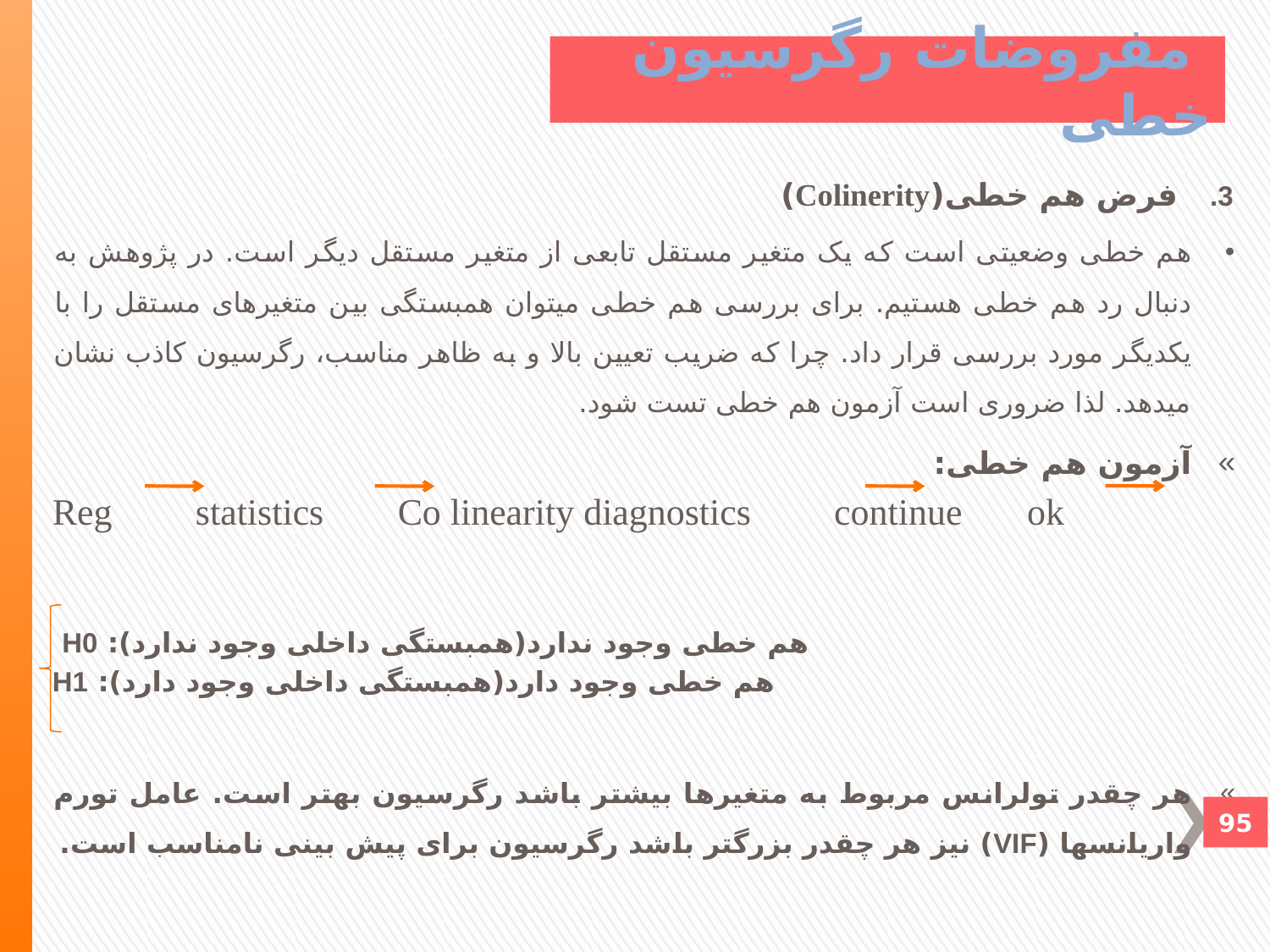

مفروضات رگرسیون خطی
فرض هم خطی(Colinerity)
هم خطی وضعيتی است که يک متغير مستقل تابعی از متغير مستقل ديگر است. در پژوهش به دنبال رد هم خطی هستيم. برای بررسی هم خطی ميتوان همبستگی بين متغيرهای مستقل را با يکديگر مورد بررسی قرار داد. چرا که ضريب تعيين بالا و به ظاهر مناسب، رگرسيون کاذب نشان ميدهد. لذا ضروری است آزمون هم خطی تست شود.
آزمون هم خطی:
Reg         statistics        Co linearity diagnostics         continue       ok

 هم خطی وجود ندارد(همبستگی داخلی وجود ندارد): H0
هم خطی وجود دارد(همبستگی داخلی وجود دارد): H1

هر چقدر تولرانس مربوط به متغيرها بيشتر باشد رگرسيون بهتر است. عامل تورم واريانسها (VIF) نيز هر چقدر بزرگتر باشد رگرسيون برای پيش بينی نامناسب است.

95
95